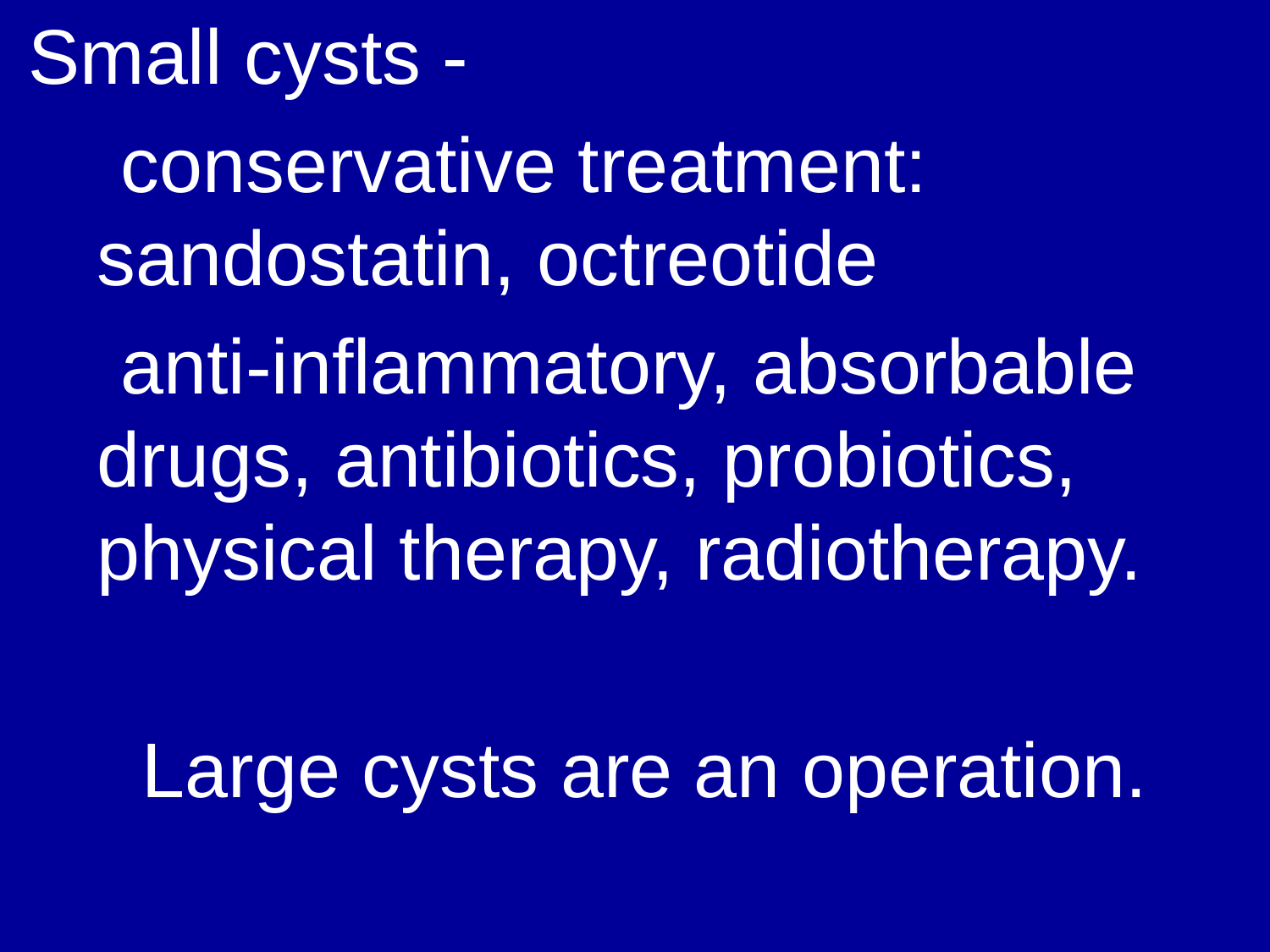

Small cysts -
     conservative treatment: sandostatin, octreotide
     anti-inflammatory, absorbable drugs, antibiotics, probiotics, physical therapy, radiotherapy.

      Large cysts are an operation.